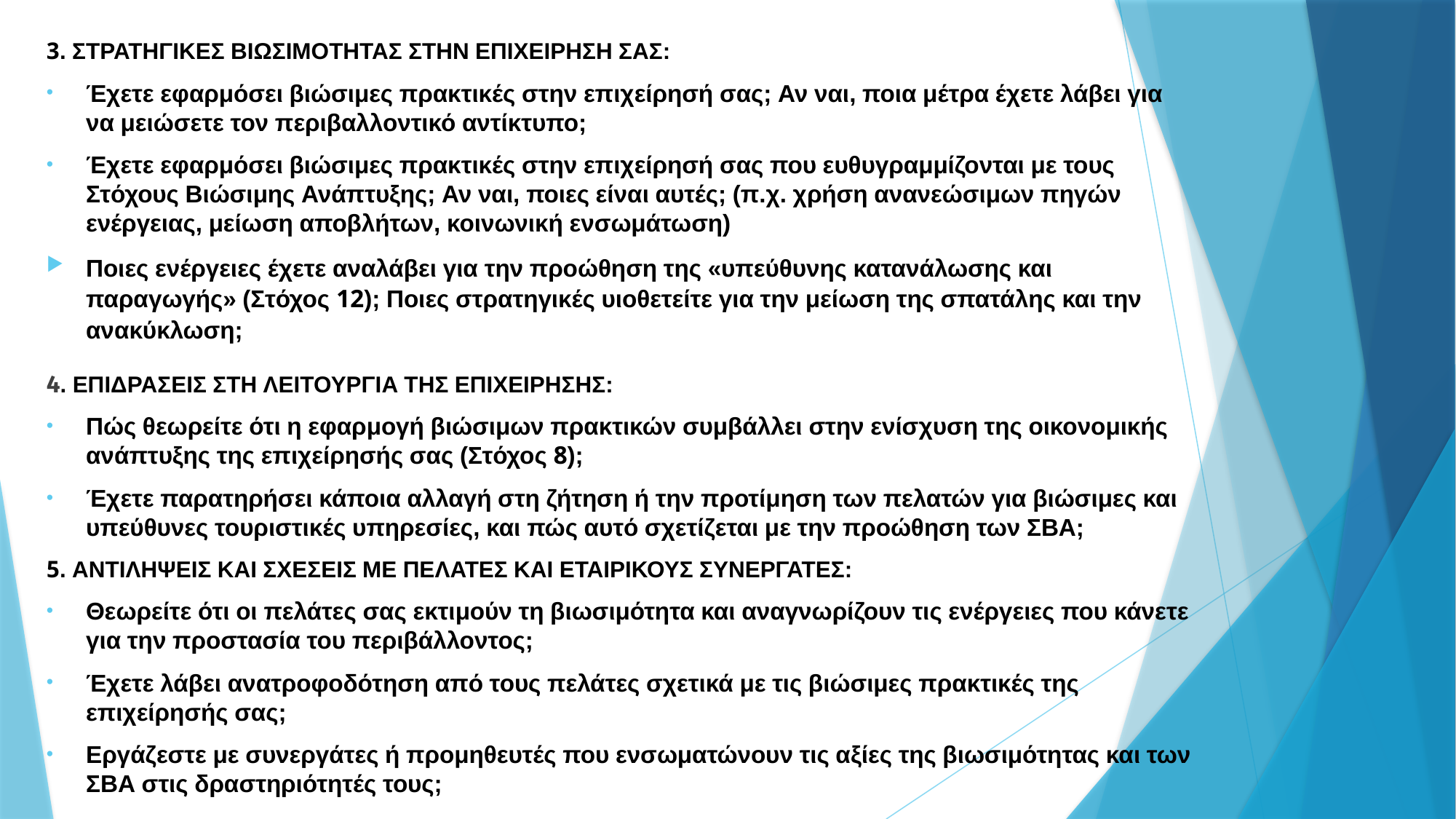

3. ΣΤΡΑΤΗΓΙΚΕΣ ΒΙΩΣΙΜΟΤΗΤΑΣ ΣΤΗΝ ΕΠΙΧΕΙΡΗΣΗ ΣΑΣ:
Έχετε εφαρμόσει βιώσιμες πρακτικές στην επιχείρησή σας; Αν ναι, ποια μέτρα έχετε λάβει για να μειώσετε τον περιβαλλοντικό αντίκτυπο;
Έχετε εφαρμόσει βιώσιμες πρακτικές στην επιχείρησή σας που ευθυγραμμίζονται με τους Στόχους Βιώσιμης Ανάπτυξης; Αν ναι, ποιες είναι αυτές; (π.χ. χρήση ανανεώσιμων πηγών ενέργειας, μείωση αποβλήτων, κοινωνική ενσωμάτωση)
Ποιες ενέργειες έχετε αναλάβει για την προώθηση της «υπεύθυνης κατανάλωσης και παραγωγής» (Στόχος 12); Ποιες στρατηγικές υιοθετείτε για την μείωση της σπατάλης και την ανακύκλωση;
4. ΕΠΙΔΡΑΣΕΙΣ ΣΤΗ ΛΕΙΤΟΥΡΓΙΑ ΤΗΣ ΕΠΙΧΕΙΡΗΣΗΣ:
Πώς θεωρείτε ότι η εφαρμογή βιώσιμων πρακτικών συμβάλλει στην ενίσχυση της οικονομικής ανάπτυξης της επιχείρησής σας (Στόχος 8);
Έχετε παρατηρήσει κάποια αλλαγή στη ζήτηση ή την προτίμηση των πελατών για βιώσιμες και υπεύθυνες τουριστικές υπηρεσίες, και πώς αυτό σχετίζεται με την προώθηση των ΣΒΑ;
5. ΑΝΤΙΛΗΨΕΙΣ ΚΑΙ ΣΧΕΣΕΙΣ ΜΕ ΠΕΛΑΤΕΣ ΚΑΙ ΕΤΑΙΡΙΚΟΥΣ ΣΥΝΕΡΓΑΤΕΣ:
Θεωρείτε ότι οι πελάτες σας εκτιμούν τη βιωσιμότητα και αναγνωρίζουν τις ενέργειες που κάνετε για την προστασία του περιβάλλοντος;
Έχετε λάβει ανατροφοδότηση από τους πελάτες σχετικά με τις βιώσιμες πρακτικές της επιχείρησής σας;
Εργάζεστε με συνεργάτες ή προμηθευτές που ενσωματώνουν τις αξίες της βιωσιμότητας και των ΣΒΑ στις δραστηριότητές τους;